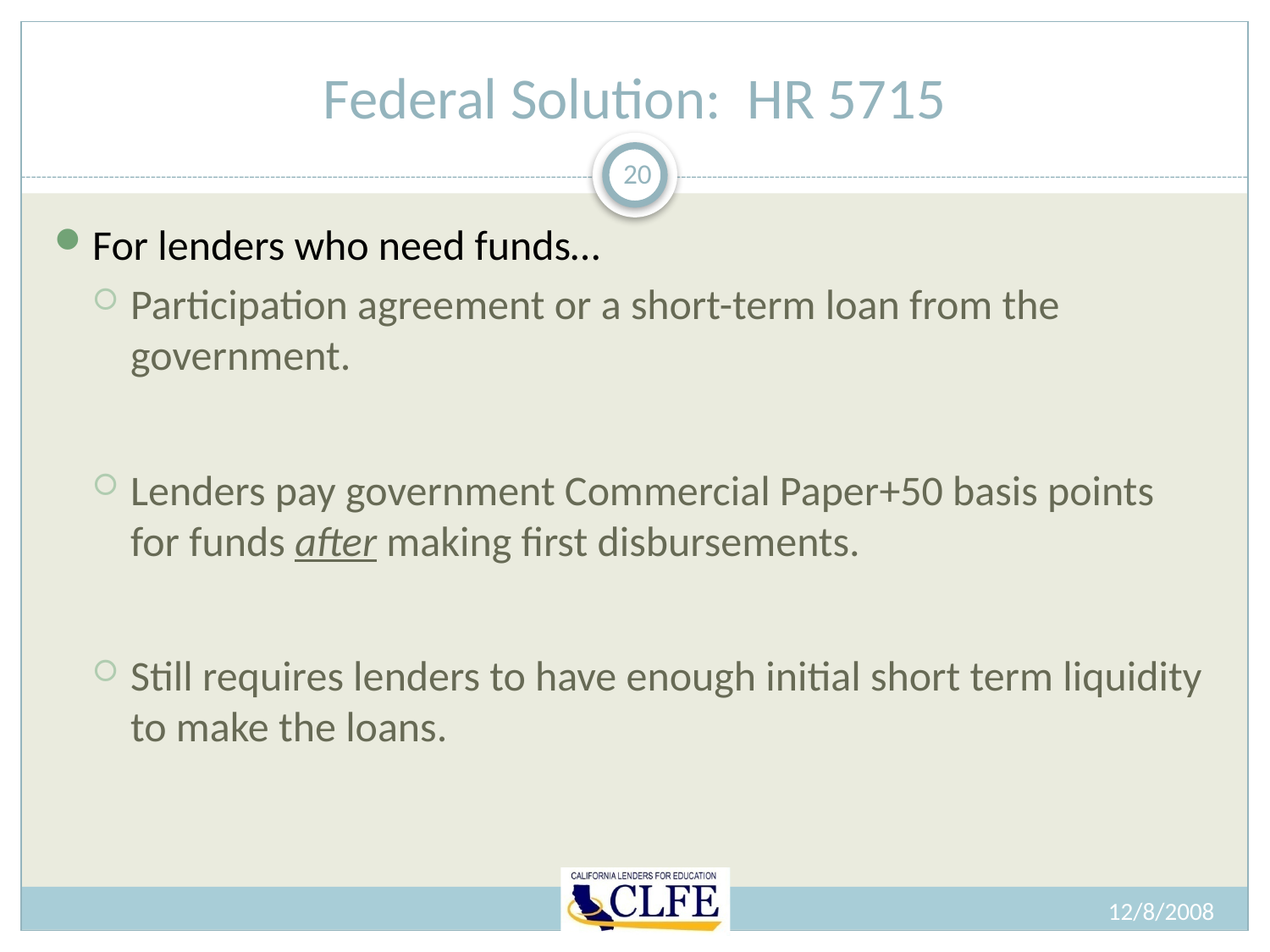

# Federal Solution:  HR 5715
20
For lenders who need funds…
Participation agreement or a short-term loan from the government.

Lenders pay government Commercial Paper+50 basis points for funds after making first disbursements.

Still requires lenders to have enough initial short term liquidity to make the loans.

12/8/2008